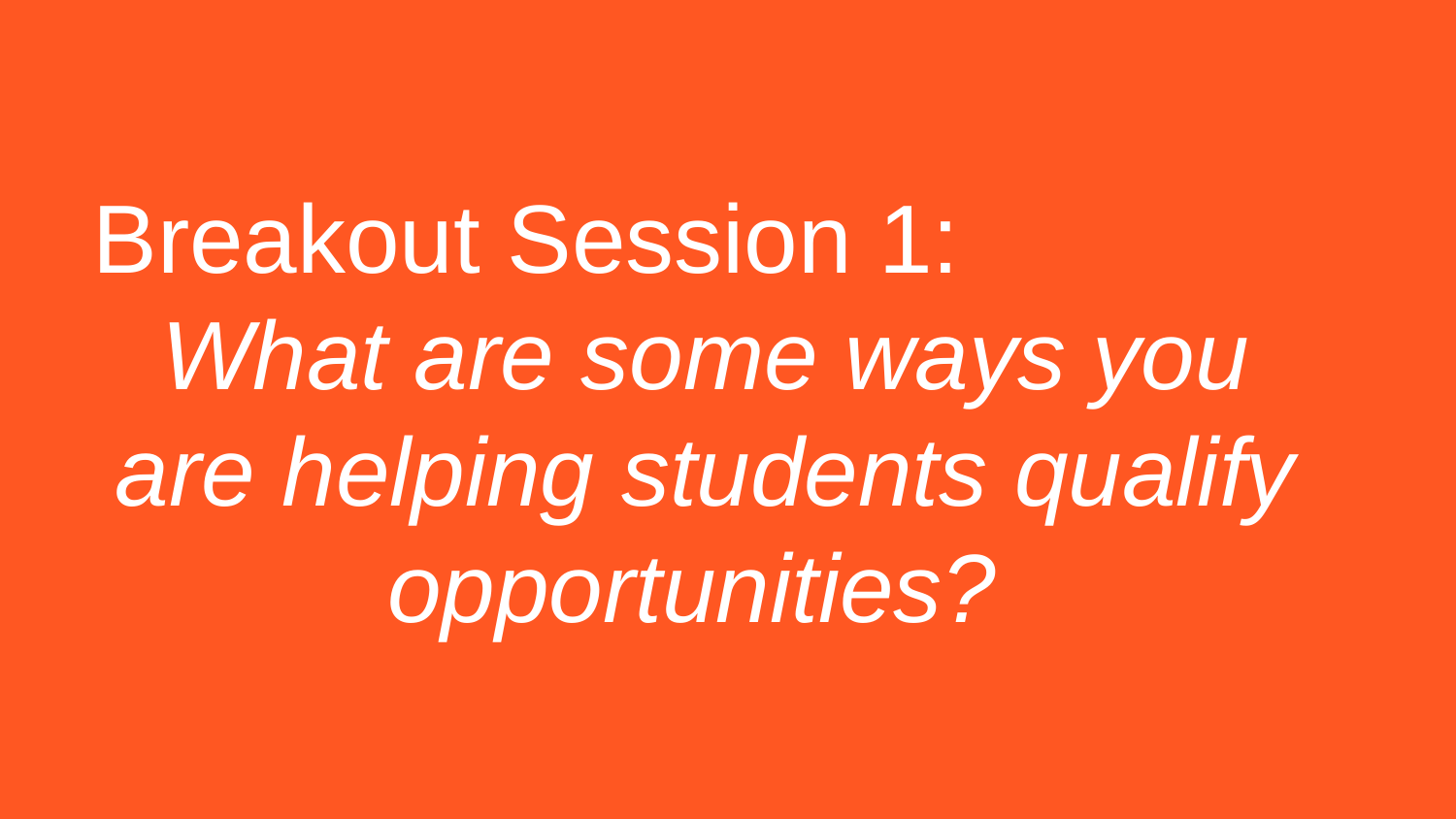

# Breakout Session 1:
What are some ways you are helping students qualify opportunities?